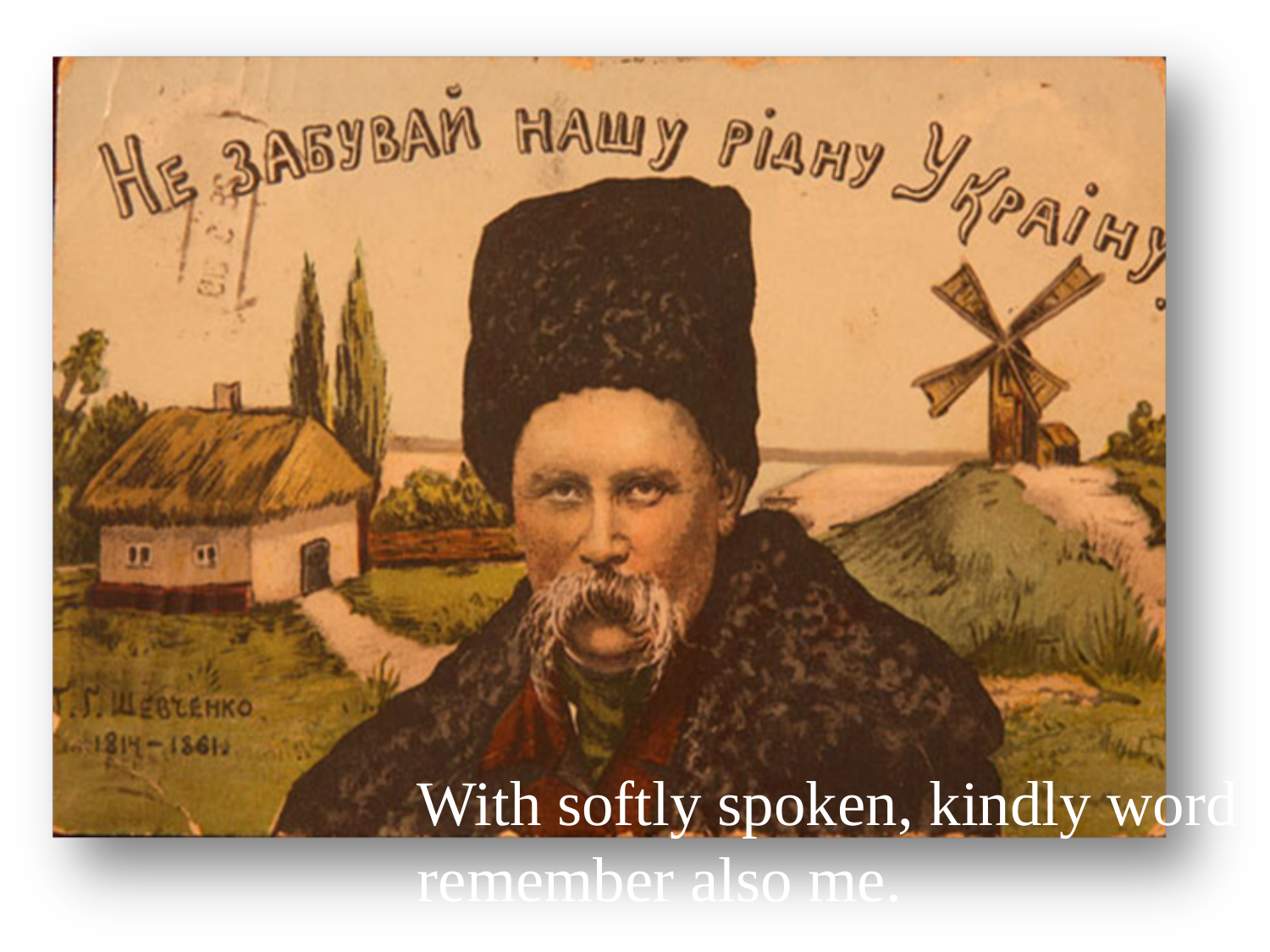

With softly spoken, kindly word
remember also me.